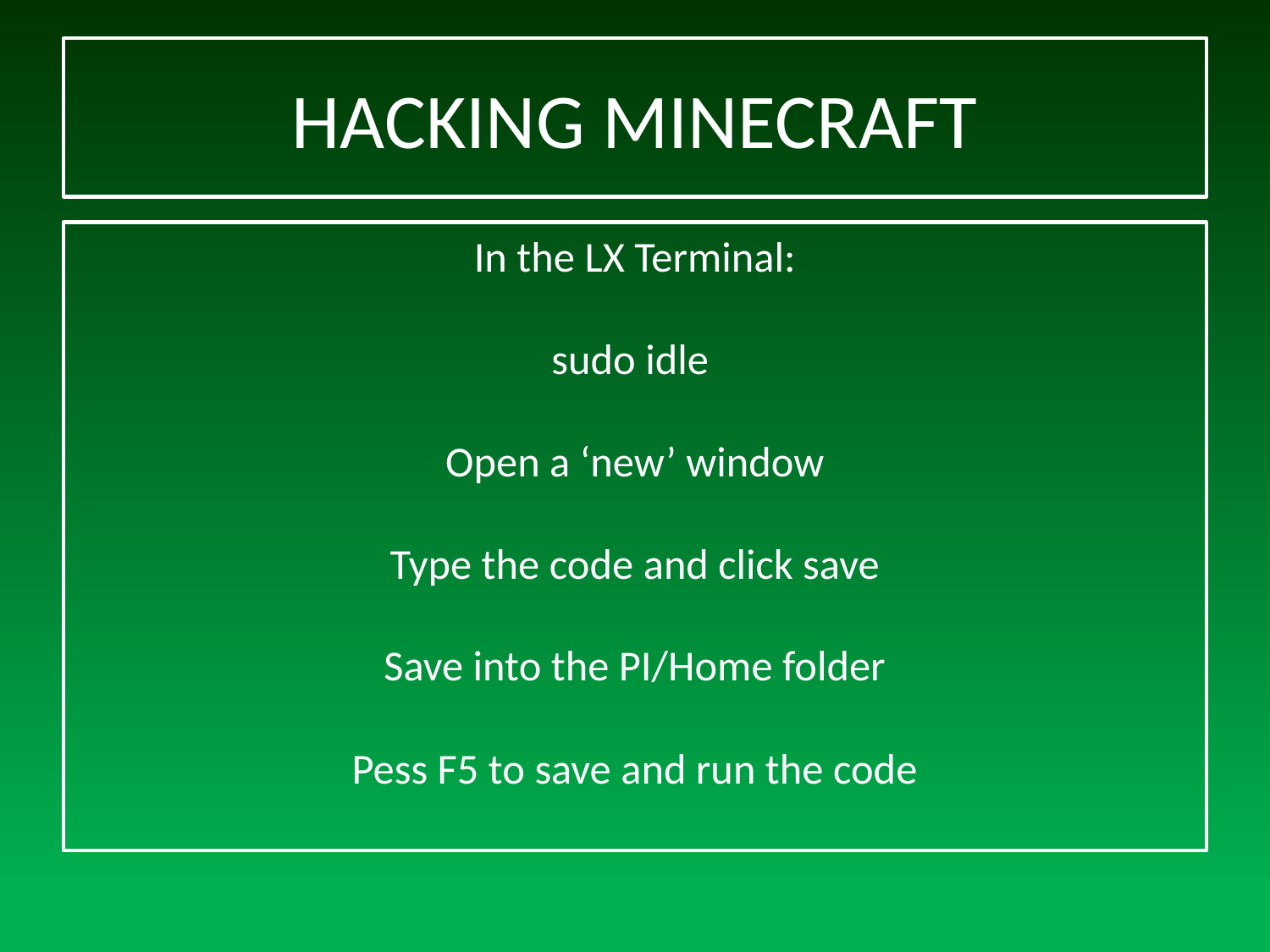

# HACKING MINECRAFT
﻿In the LX Terminal:

sudo idle

Open a ‘new’ window

Type the code and click save

Save into the PI/Home folder

Pess F5 to save and run the code